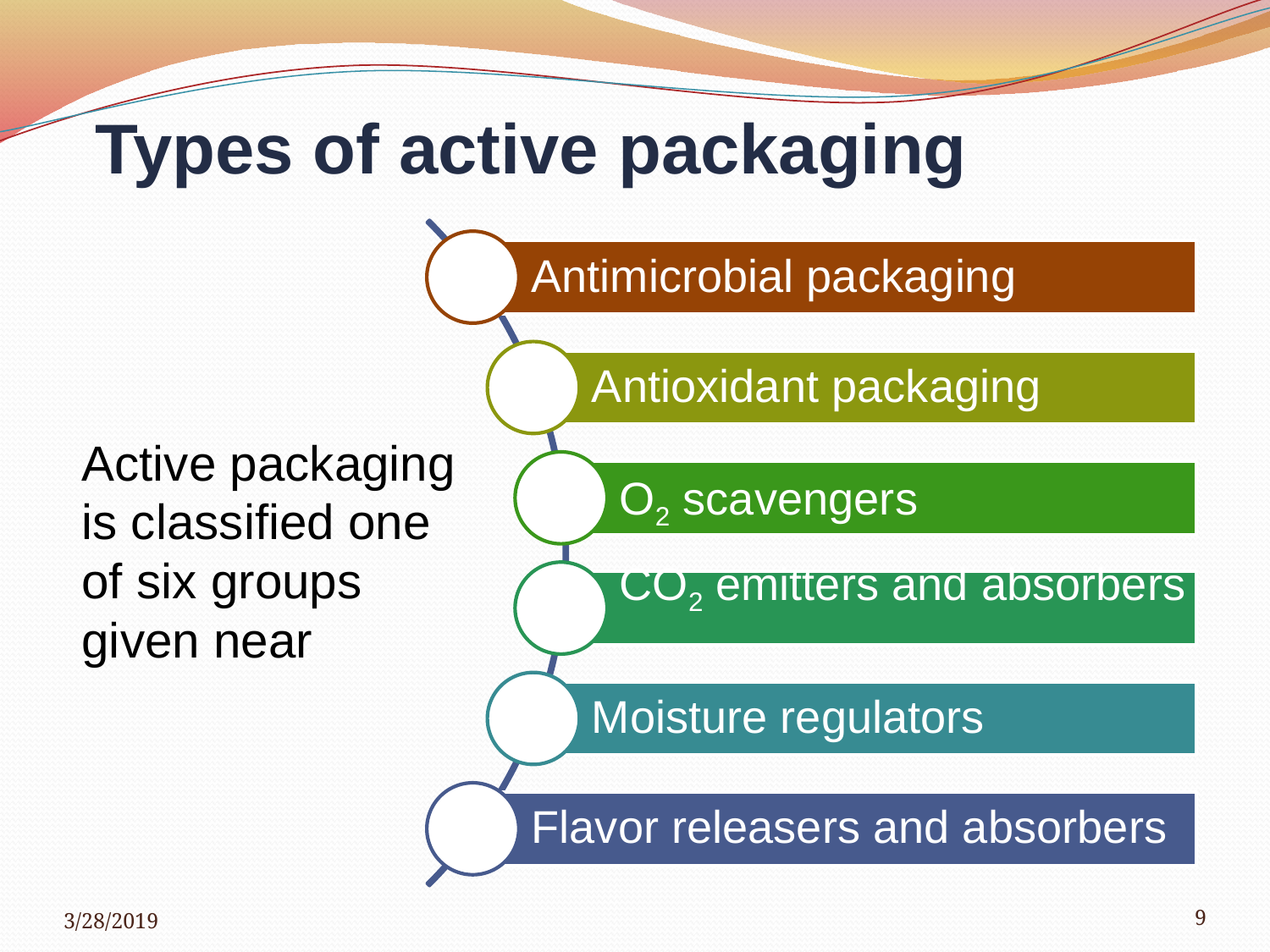

# Types of active packaging
Antimicrobial packaging
Antioxidant packaging
O2 scavengers
CO2 emitters and absorbers
Moisture regulators
Flavor releasers and absorbers

Active packaging is classified one of six groups given near
3/28/2019
9